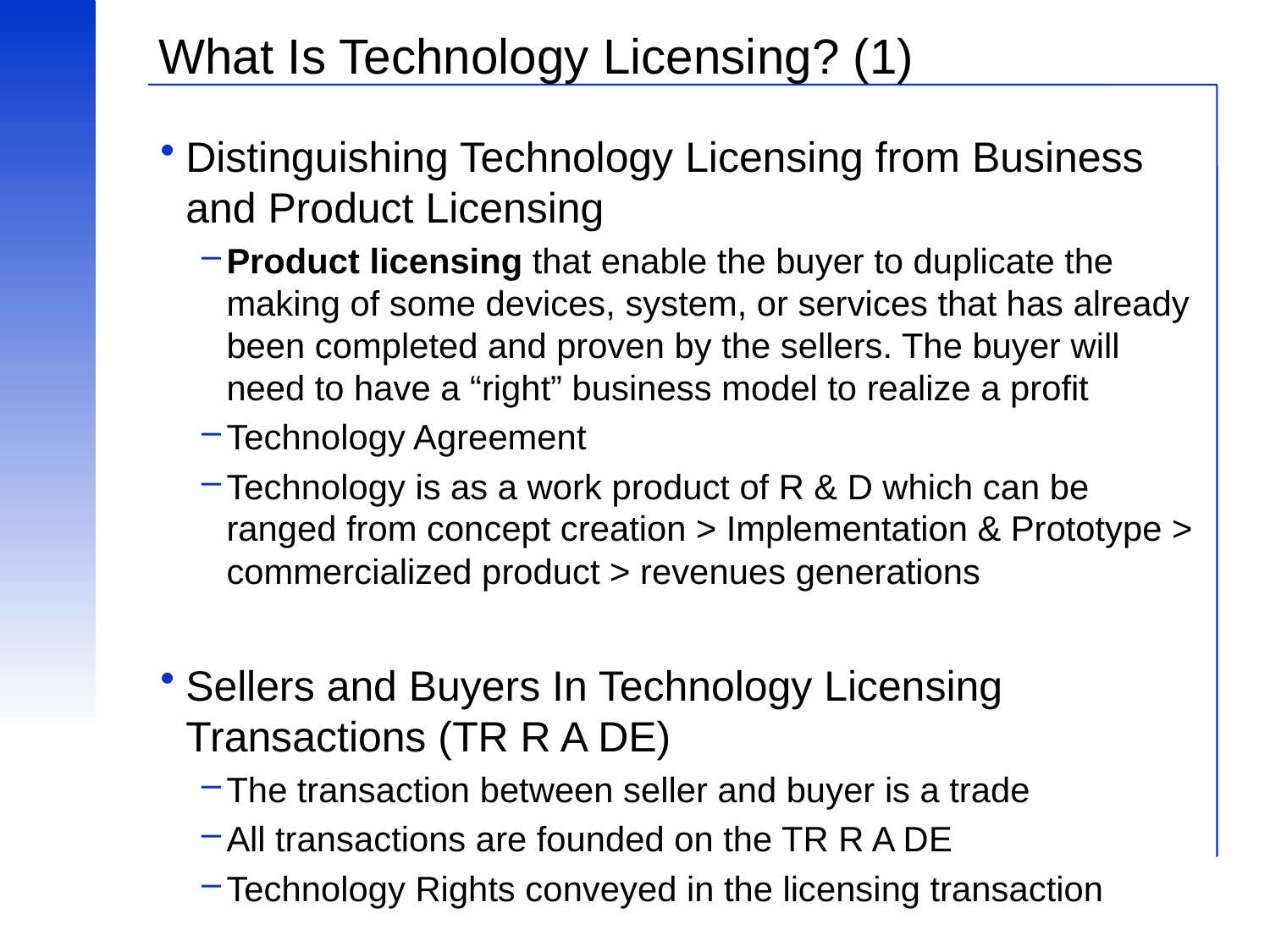

# What Is Technology Licensing? (1)
Distinguishing Technology Licensing from Business and Product Licensing
Product licensing that enable the buyer to duplicate the making of some devices, system, or services that has already been completed and proven by the sellers. The buyer will need to have a “right” business model to realize a profit
Technology Agreement
Technology is as a work product of R & D which can be ranged from concept creation > Implementation & Prototype > commercialized product > revenues generations

Sellers and Buyers In Technology Licensing Transactions (TR R A DE)
The transaction between seller and buyer is a trade
All transactions are founded on the TR R A DE
Technology Rights conveyed in the licensing transaction